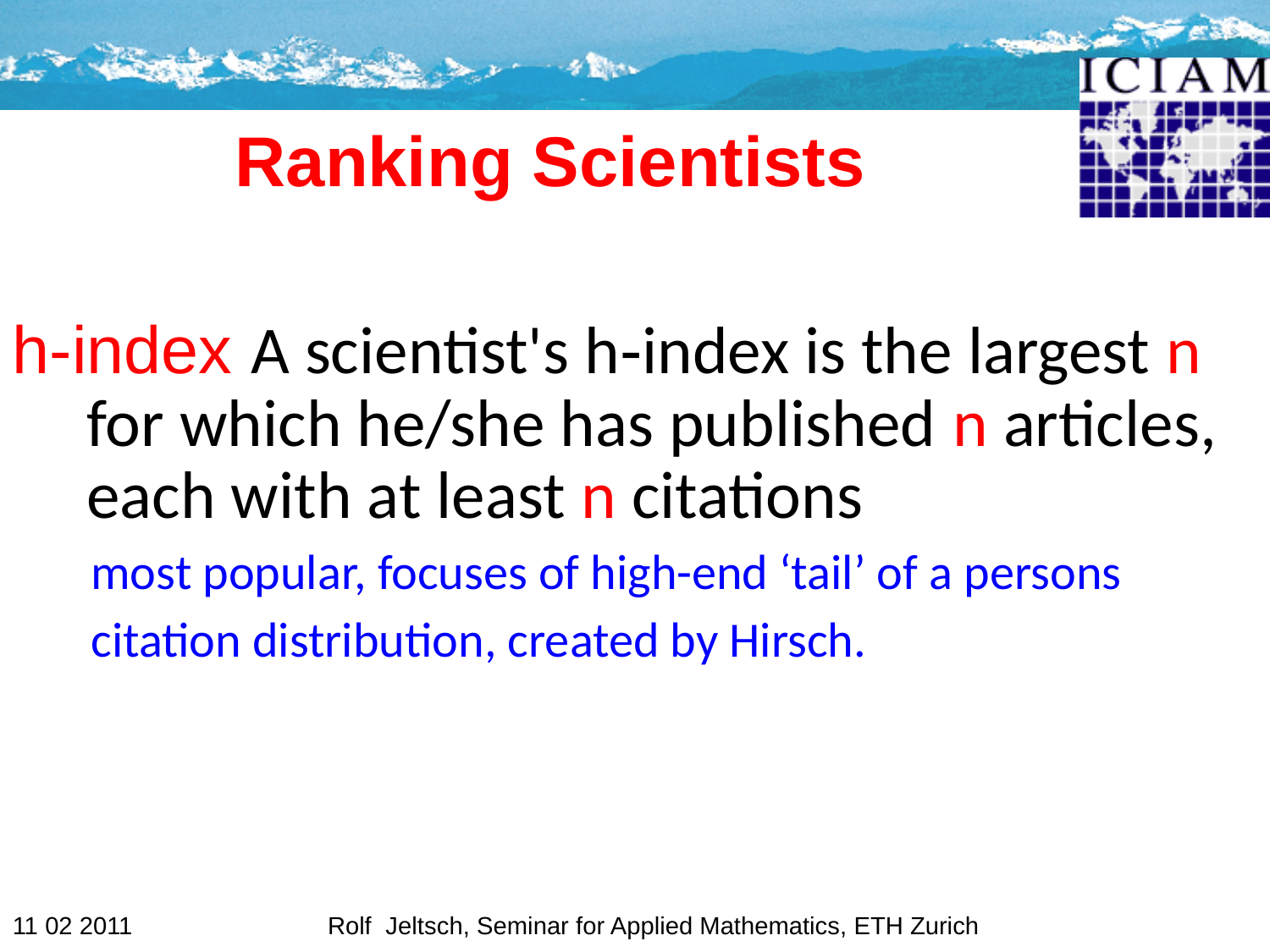

# Ranking Scientists

h-index A scientist's h‐index is the largest n for which he/she has published n articles, each with at least n citations
       most popular, focuses of high-end ‘tail’ of a persons
       citation distribution, created by Hirsch.